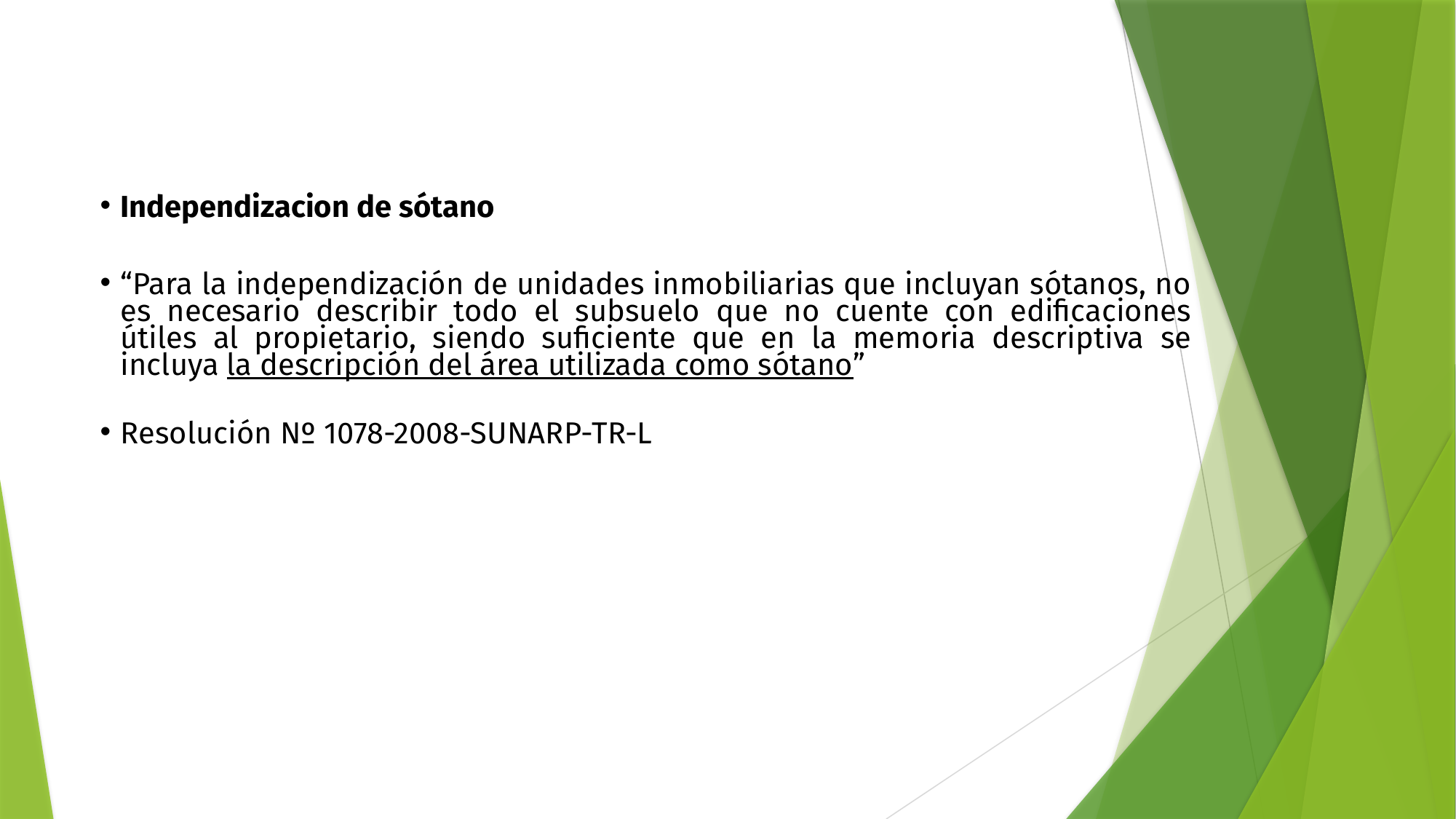

Independizacion de sótano

“Para la independización de unidades inmobiliarias que incluyan sótanos, no es necesario describir todo el subsuelo que no cuente con edificaciones útiles al propietario, siendo suficiente que en la memoria descriptiva se incluya la descripción del área utilizada como sótano”

Resolución Nº 1078-2008-SUNARP-TR-L